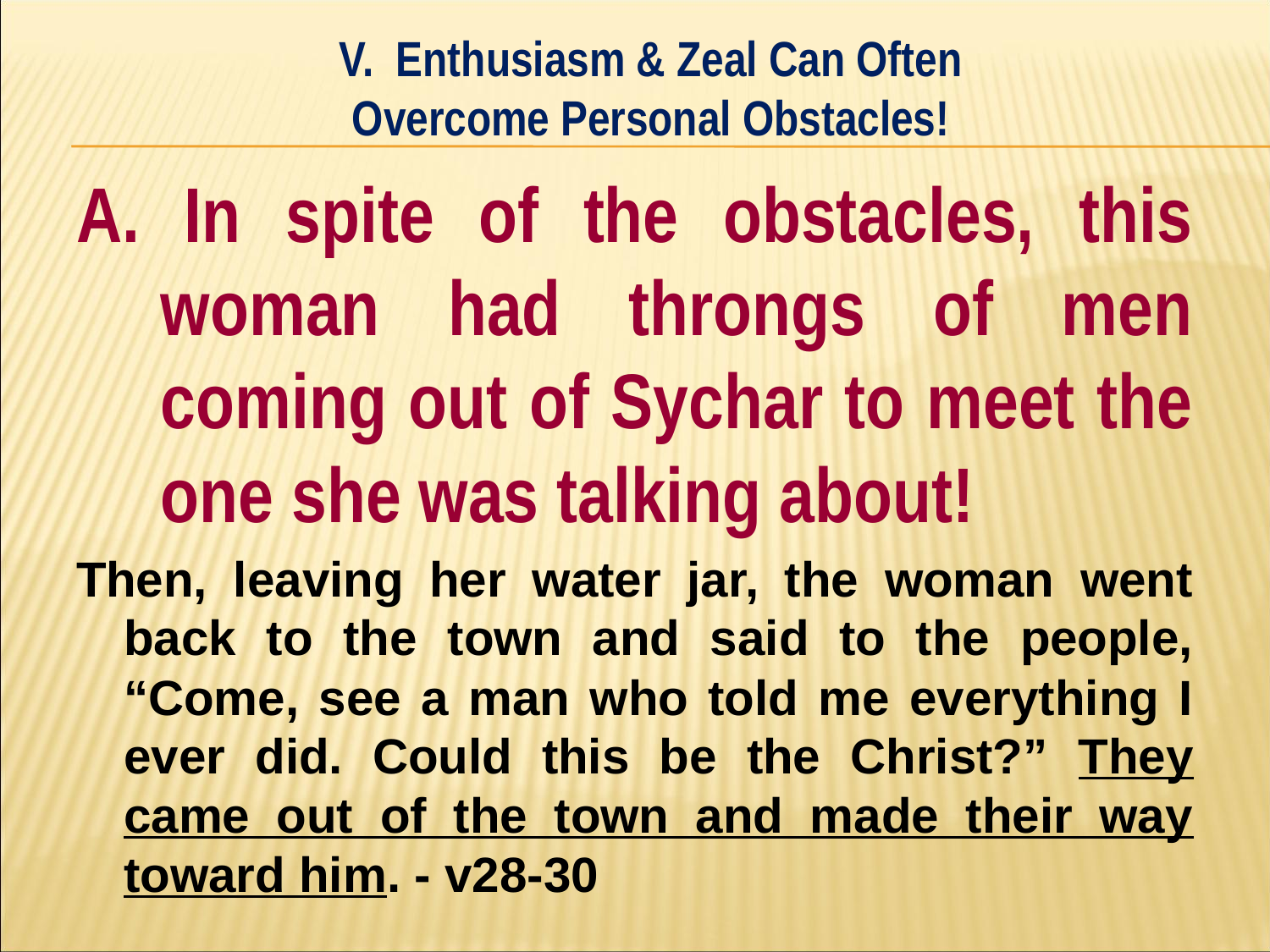

V.  Enthusiasm & Zeal Can Often
Overcome Personal Obstacles!
#
A. In spite of the obstacles, this woman had throngs of men coming out of Sychar to meet the one she was talking about!
Then, leaving her water jar, the woman went back to the town and said to the people, “Come, see a man who told me everything I ever did. Could this be the Christ?” They came out of the town and made their way toward him. - v28-30